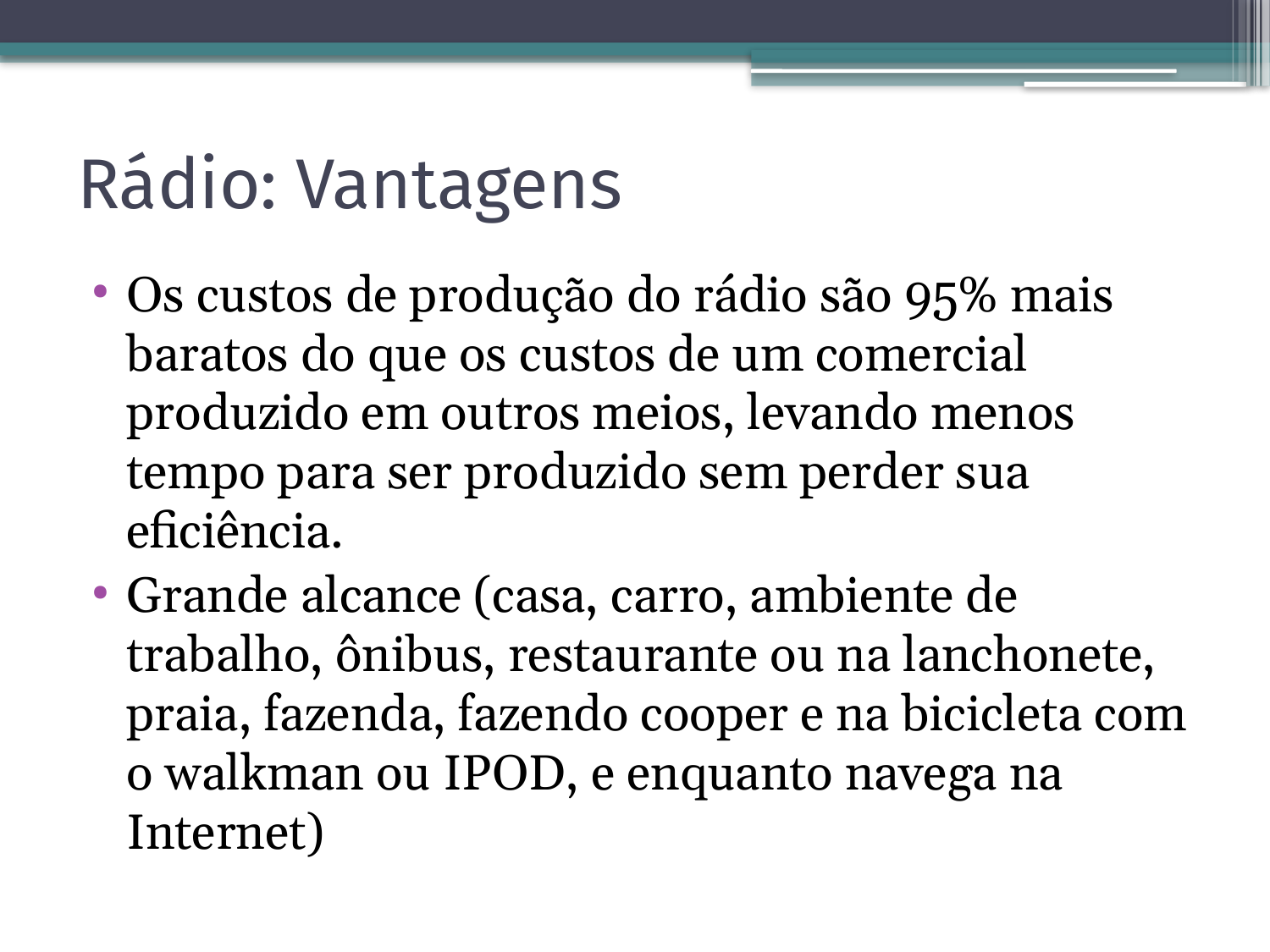

# Rádio: Vantagens
Os custos de produção do rádio são 95% mais baratos do que os custos de um comercial produzido em outros meios, levando menos tempo para ser produzido sem perder sua eficiência.
Grande alcance (casa, carro, ambiente de trabalho, ônibus, restaurante ou na lanchonete, praia, fazenda, fazendo cooper e na bicicleta com o walkman ou IPOD, e enquanto navega na Internet)